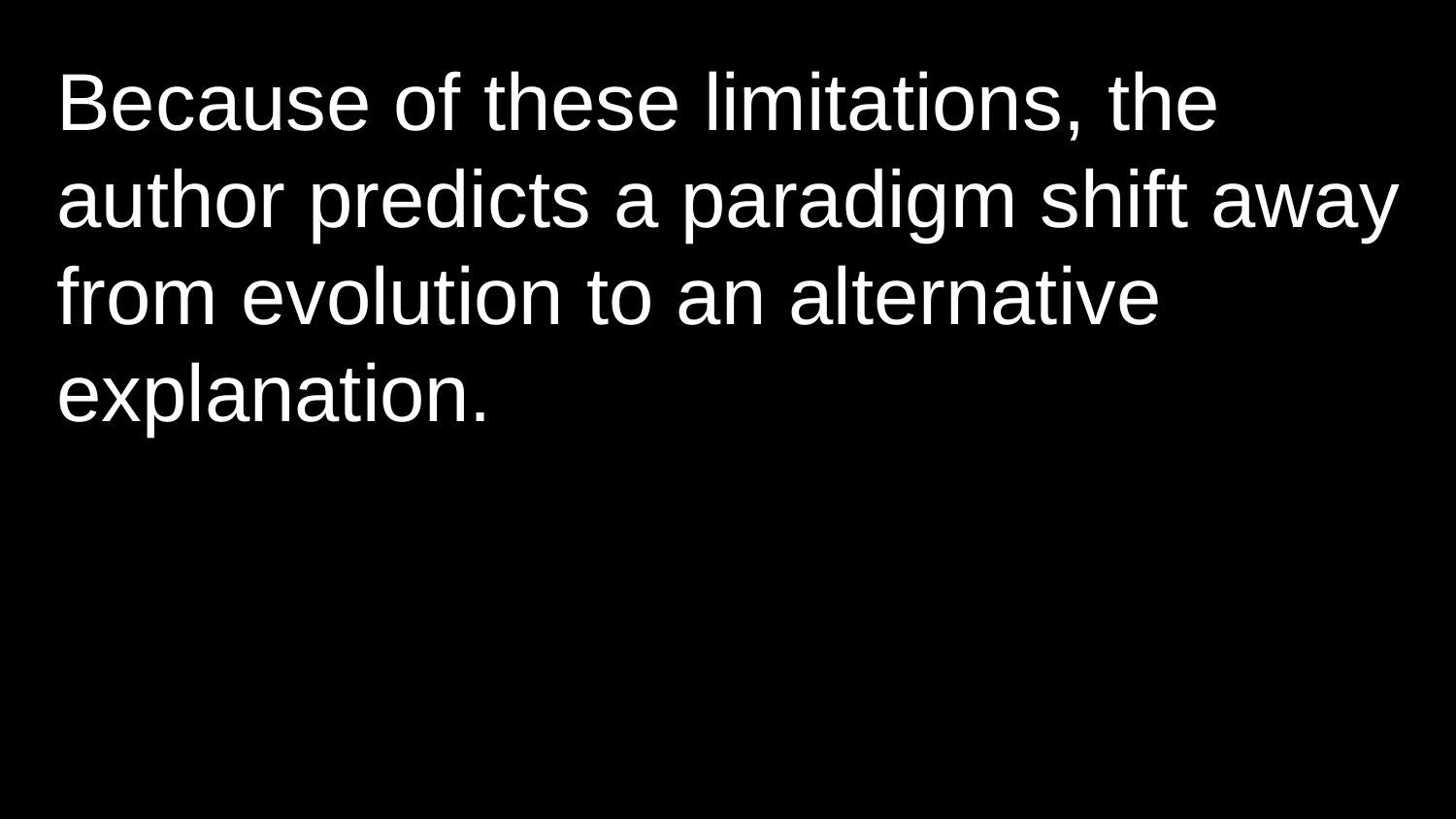

Because of these limitations, the author predicts a paradigm shift away from evolution to an alternative explanation.